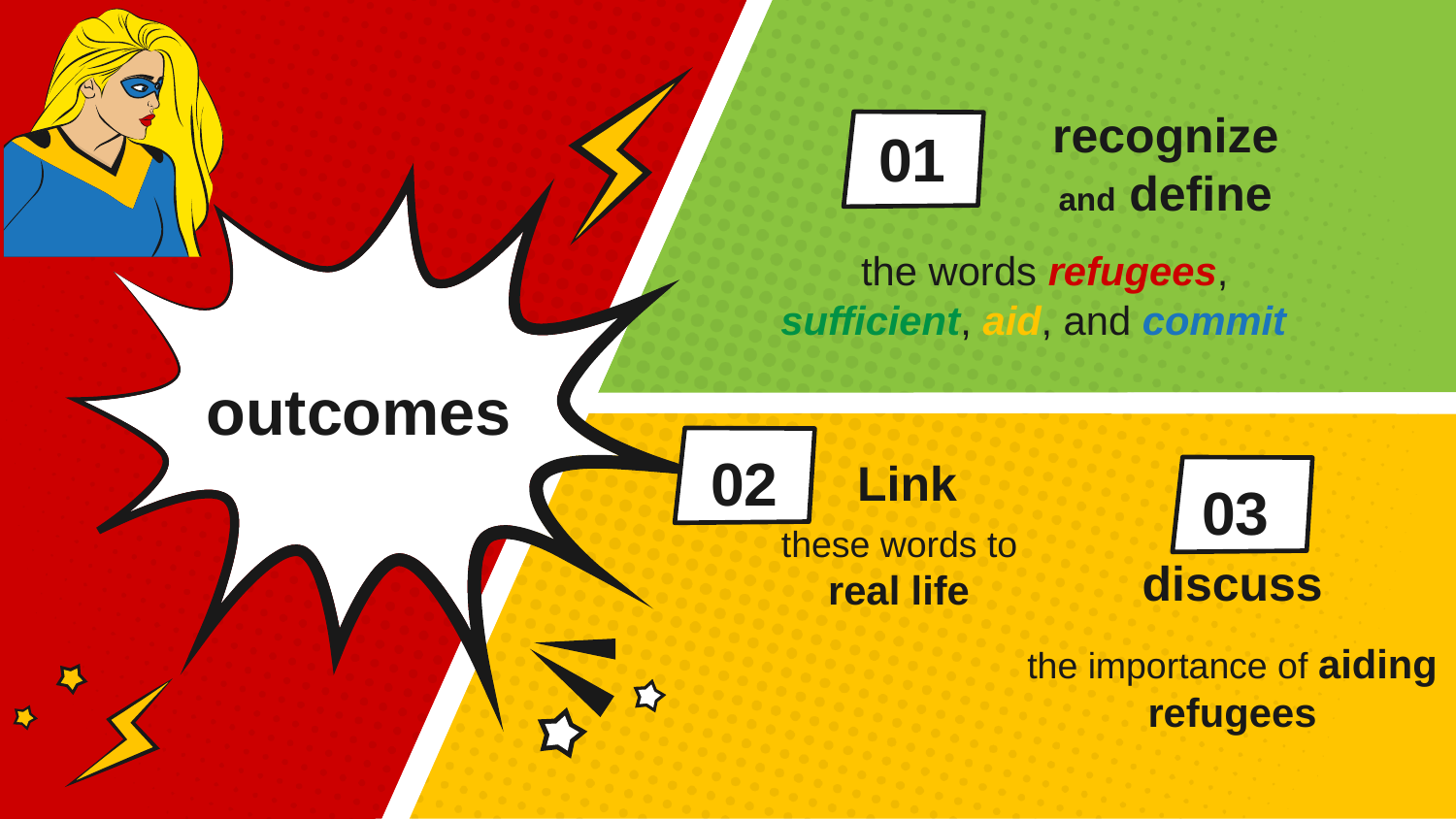

01
# recognize and define

the words refugees, sufficient, aid, and commit
outcomes

02
Link

03
these words to
real life
discuss
the importance of aiding refugees